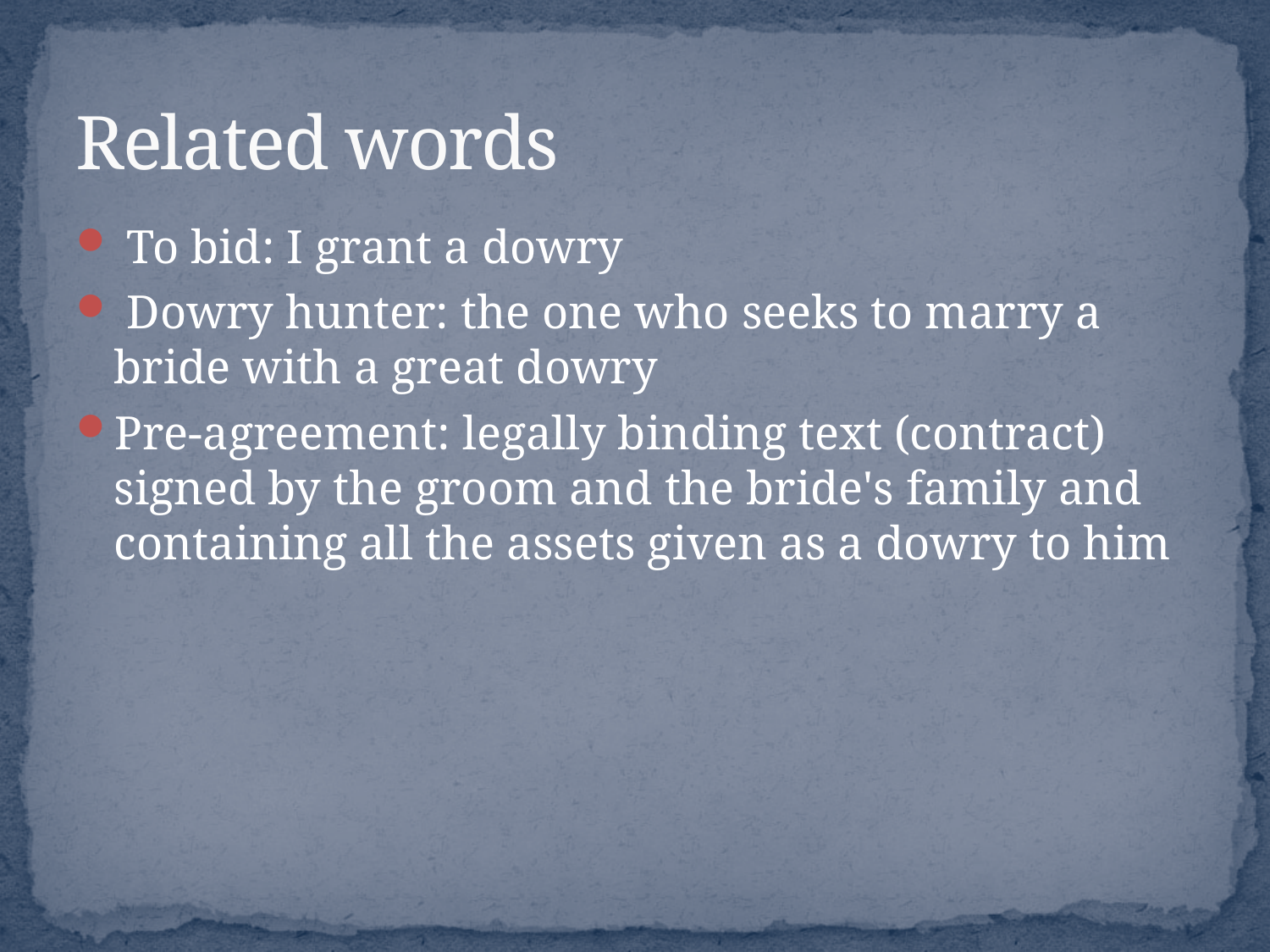

# Related words
 To bid: I grant a dowry
 Dowry hunter: the one who seeks to marry a bride with a great dowry
Pre-agreement: legally binding text (contract) signed by the groom and the bride's family and containing all the assets given as a dowry to him